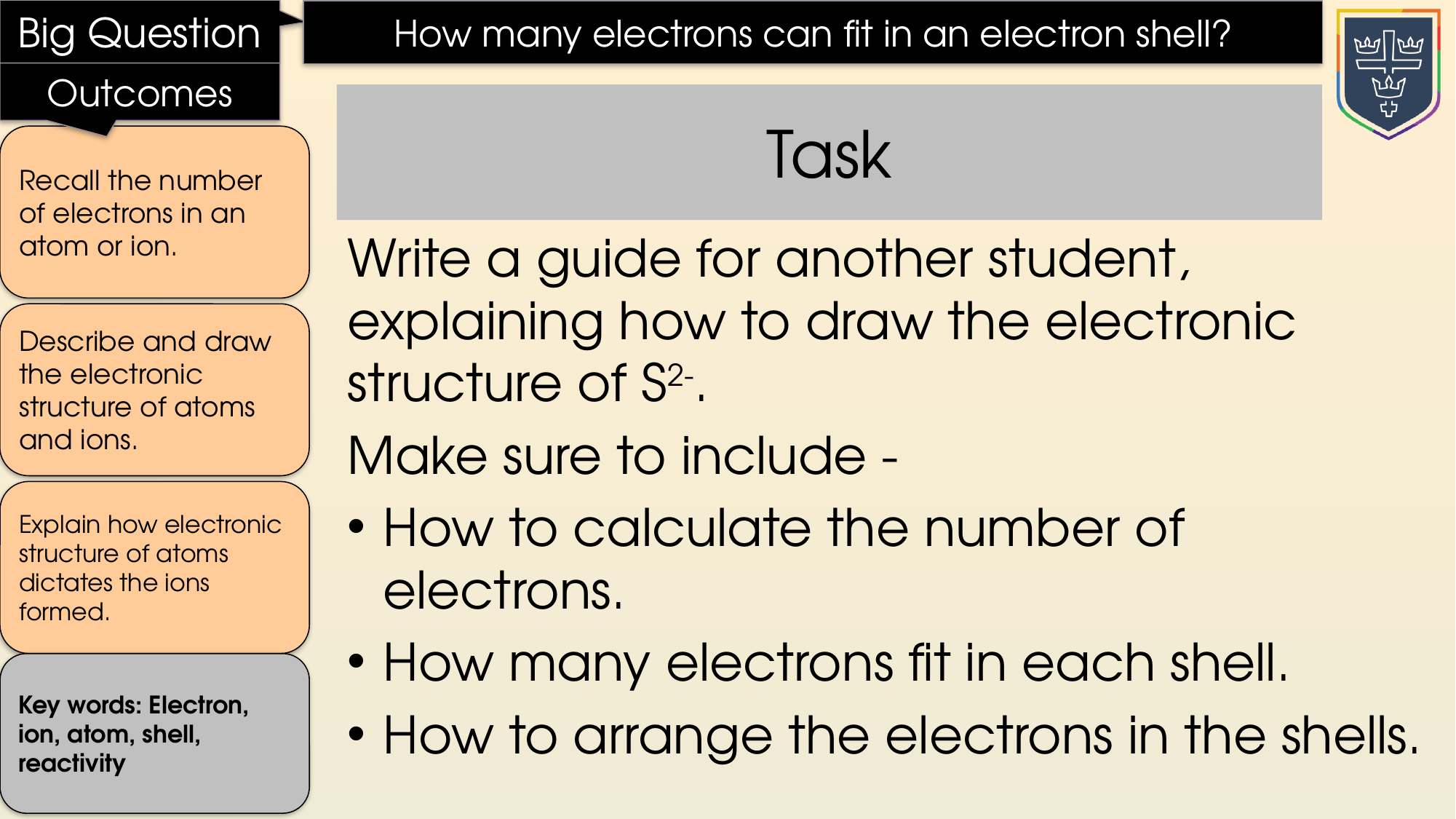

Task
Write a guide for another student, explaining how to draw the electronic structure of S2-.
Make sure to include -
How to calculate the number of electrons.
How many electrons fit in each shell.
How to arrange the electrons in the shells.